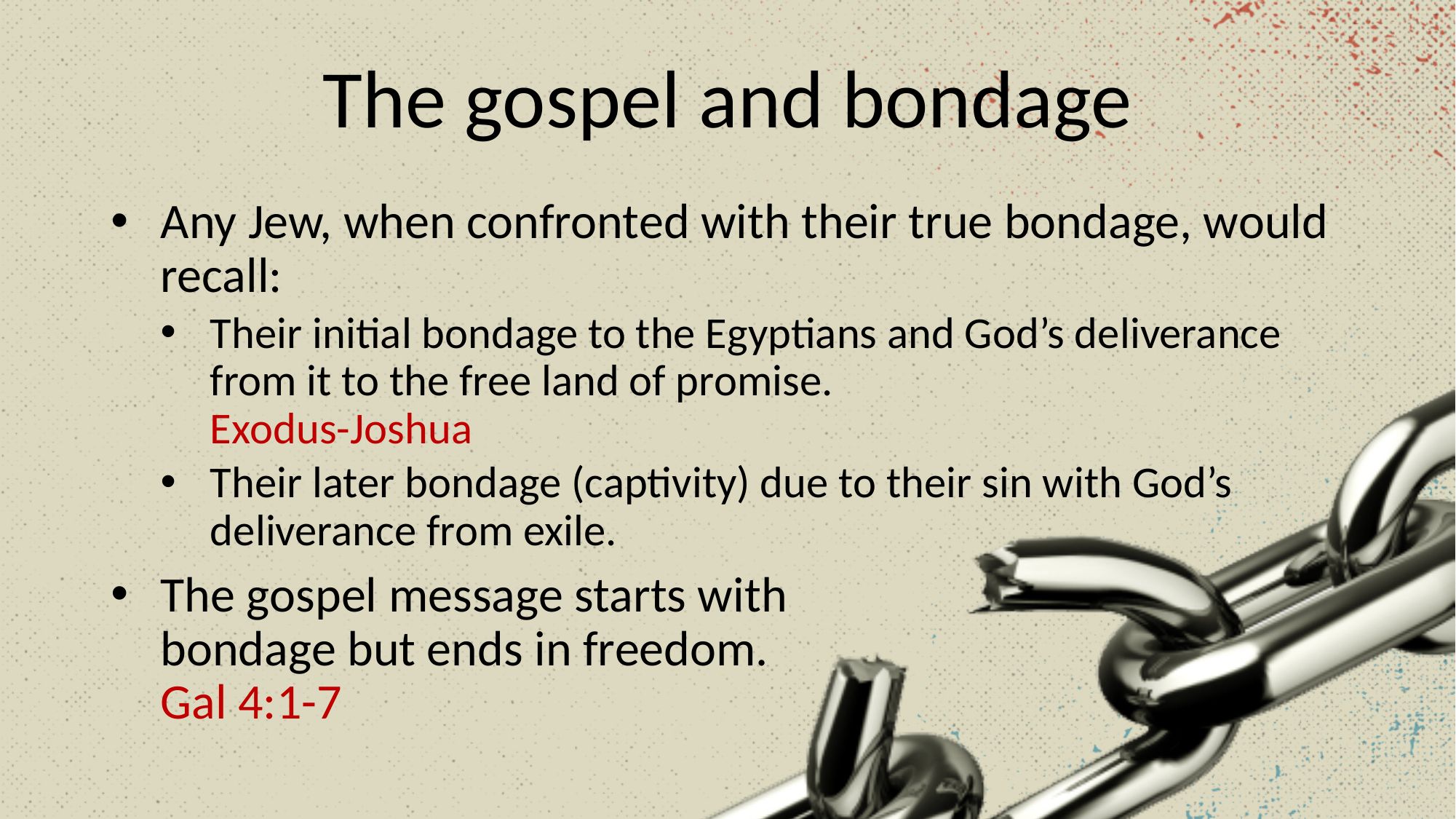

# The gospel and bondage
Any Jew, when confronted with their true bondage, would recall:
Their initial bondage to the Egyptians and God’s deliverance from it to the free land of promise.
Exodus-Joshua
Their later bondage (captivity) due to their sin with God’s deliverance from exile.
The gospel message starts with
bondage but ends in freedom.
Gal 4:1-7